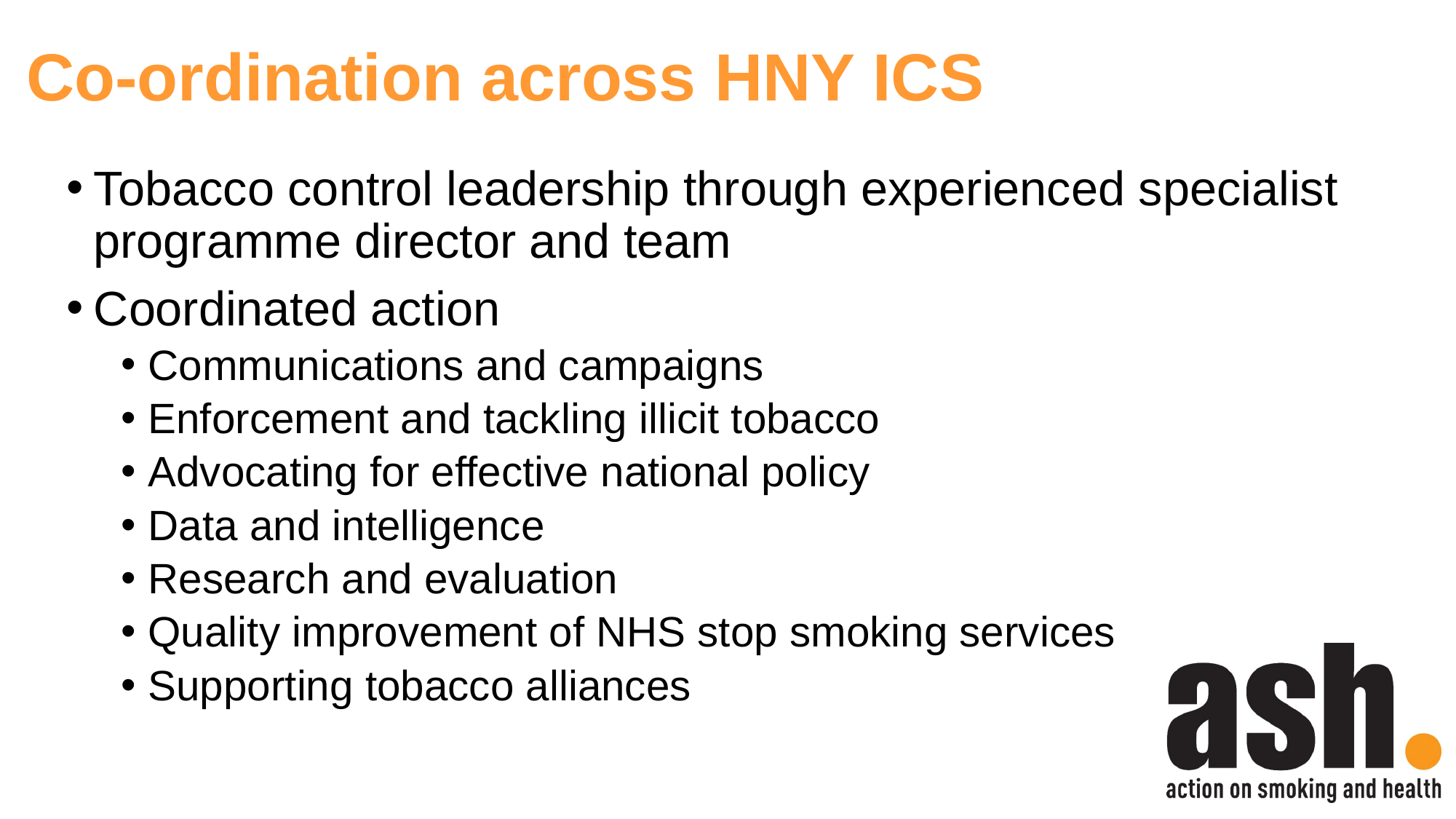

# Co-ordination across HNY ICS
Tobacco control leadership through experienced specialist programme director and team
Coordinated action
Communications and campaigns
Enforcement and tackling illicit tobacco
Advocating for effective national policy
Data and intelligence
Research and evaluation
Quality improvement of NHS stop smoking services
Supporting tobacco alliances